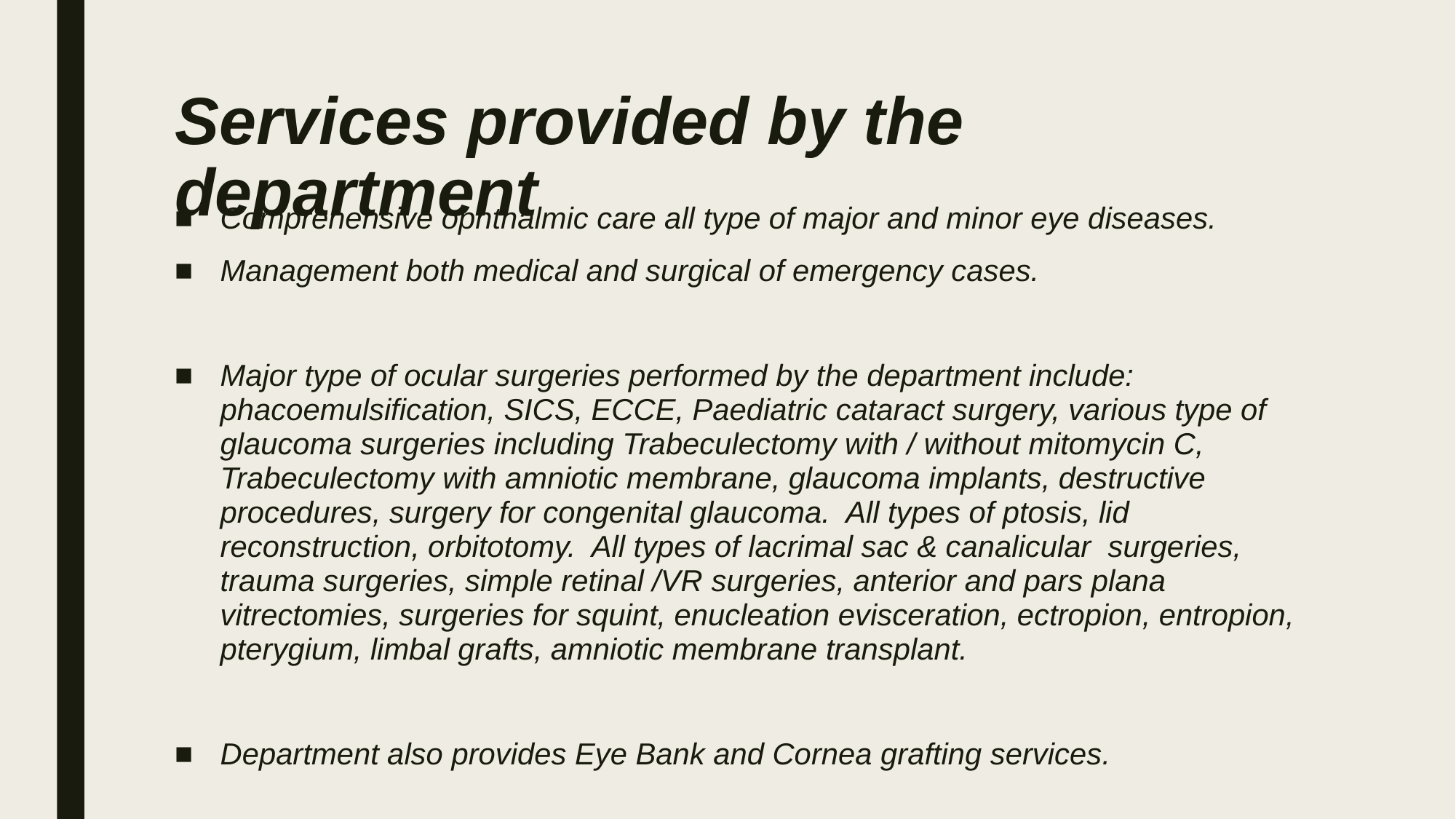

# Services provided by the department
Comprehensive ophthalmic care all type of major and minor eye diseases.
Management both medical and surgical of emergency cases.

Major type of ocular surgeries performed by the department include: phacoemulsification, SICS, ECCE, Paediatric cataract surgery, various type of glaucoma surgeries including Trabeculectomy with / without mitomycin C, Trabeculectomy with amniotic membrane, glaucoma implants, destructive procedures, surgery for congenital glaucoma.  All types of ptosis, lid reconstruction, orbitotomy.  All types of lacrimal sac & canalicular  surgeries, trauma surgeries, simple retinal /VR surgeries, anterior and pars plana vitrectomies, surgeries for squint, enucleation evisceration, ectropion, entropion, pterygium, limbal grafts, amniotic membrane transplant.

Department also provides Eye Bank and Cornea grafting services.